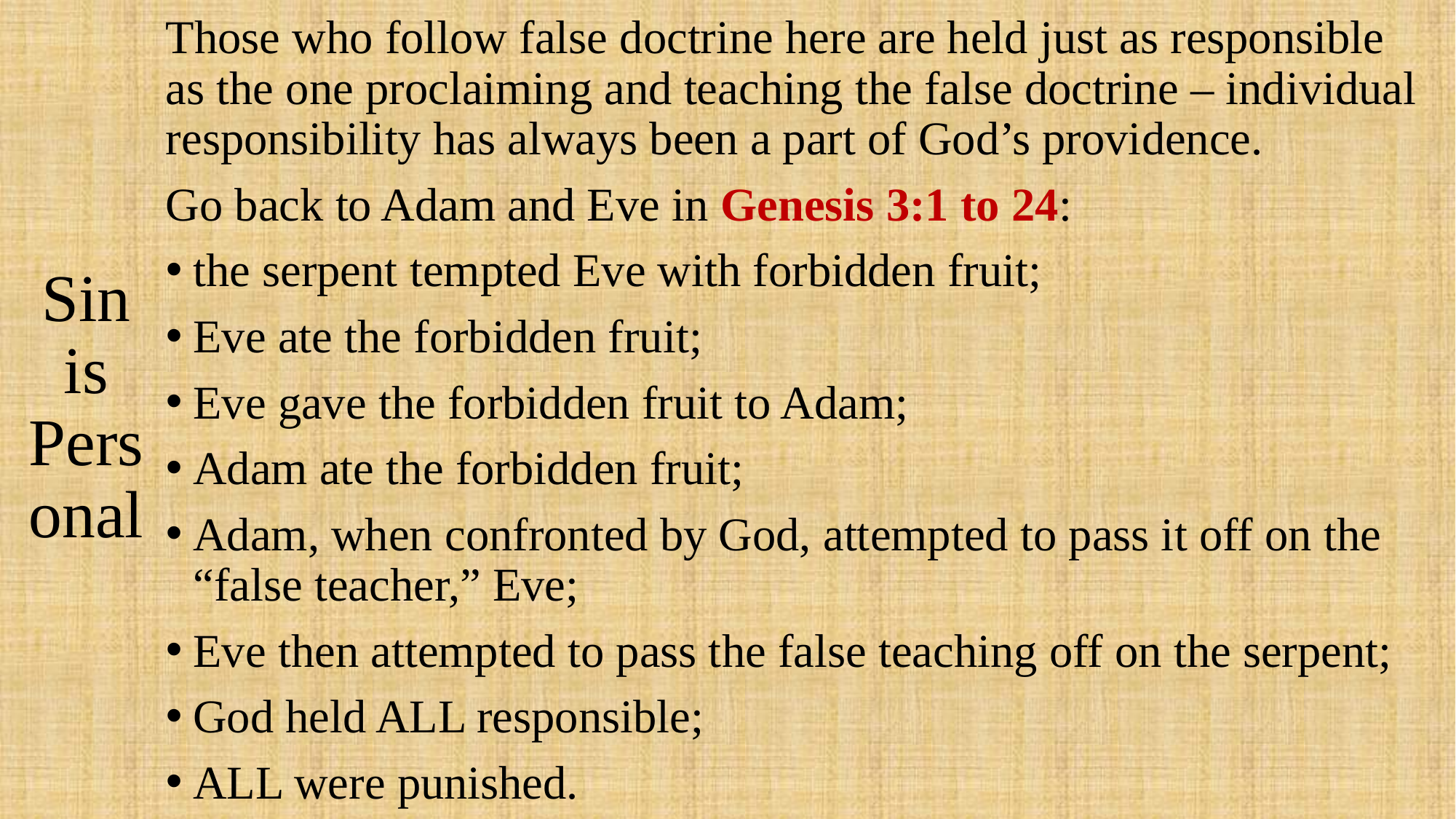

# Sin is Personal
Those who follow false doctrine here are held just as responsible as the one proclaiming and teaching the false doctrine – individual responsibility has always been a part of God’s providence.
Go back to Adam and Eve in Genesis 3:1 to 24:
the serpent tempted Eve with forbidden fruit;
Eve ate the forbidden fruit;
Eve gave the forbidden fruit to Adam;
Adam ate the forbidden fruit;
Adam, when confronted by God, attempted to pass it off on the “false teacher,” Eve;
Eve then attempted to pass the false teaching off on the serpent;
God held ALL responsible;
ALL were punished.